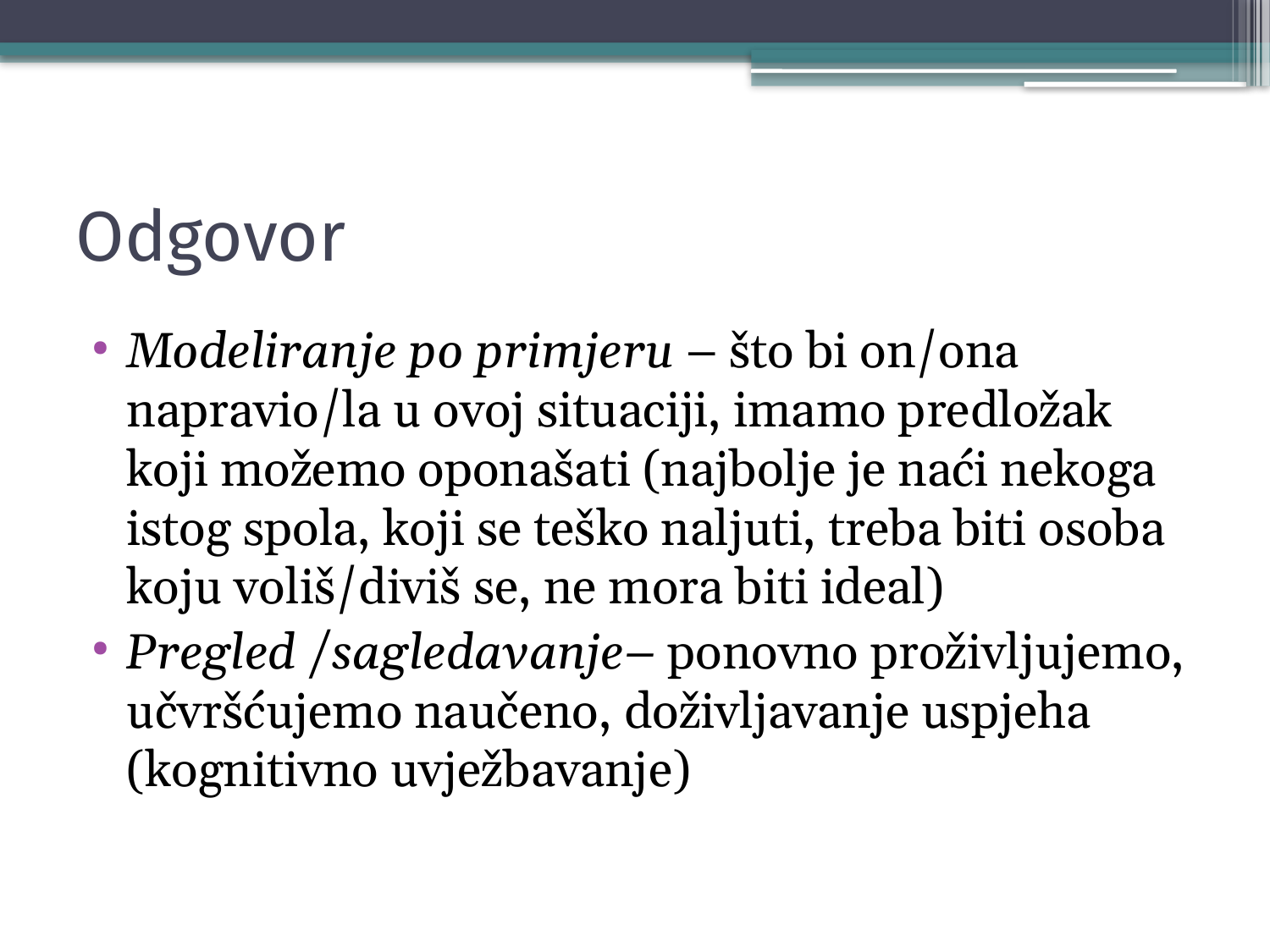

# Odgovor
Modeliranje po primjeru – što bi on/ona napravio/la u ovoj situaciji, imamo predložak koji možemo oponašati (najbolje je naći nekoga istog spola, koji se teško naljuti, treba biti osoba koju voliš/diviš se, ne mora biti ideal)
Pregled /sagledavanje– ponovno proživljujemo, učvršćujemo naučeno, doživljavanje uspjeha (kognitivno uvježbavanje)